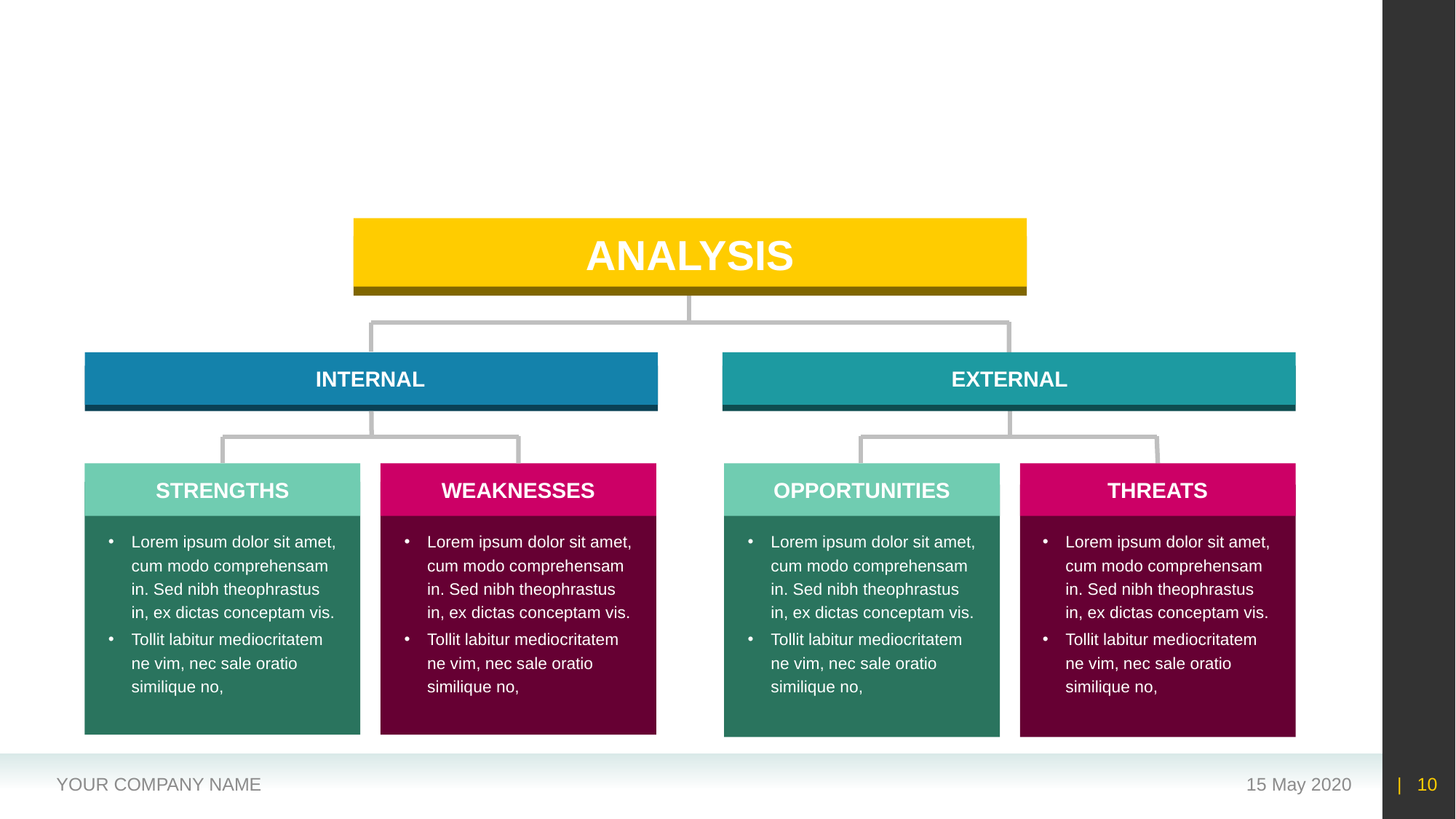

#

ANALYSIS

INTERNAL
EXTERNAL

STRENGTHS
WEAKNESSES
OPPORTUNITIES
THREATS

Lorem ipsum dolor sit amet, cum modo comprehensam in. Sed nibh theophrastus in, ex dictas conceptam vis.
Tollit labitur mediocritatem ne vim, nec sale oratio similique no,
Lorem ipsum dolor sit amet, cum modo comprehensam in. Sed nibh theophrastus in, ex dictas conceptam vis.
Tollit labitur mediocritatem ne vim, nec sale oratio similique no,
Lorem ipsum dolor sit amet, cum modo comprehensam in. Sed nibh theophrastus in, ex dictas conceptam vis.
Tollit labitur mediocritatem ne vim, nec sale oratio similique no,
Lorem ipsum dolor sit amet, cum modo comprehensam in. Sed nibh theophrastus in, ex dictas conceptam vis.
Tollit labitur mediocritatem ne vim, nec sale oratio similique no,
YOUR COMPANY NAME
15 May 2020
|   10